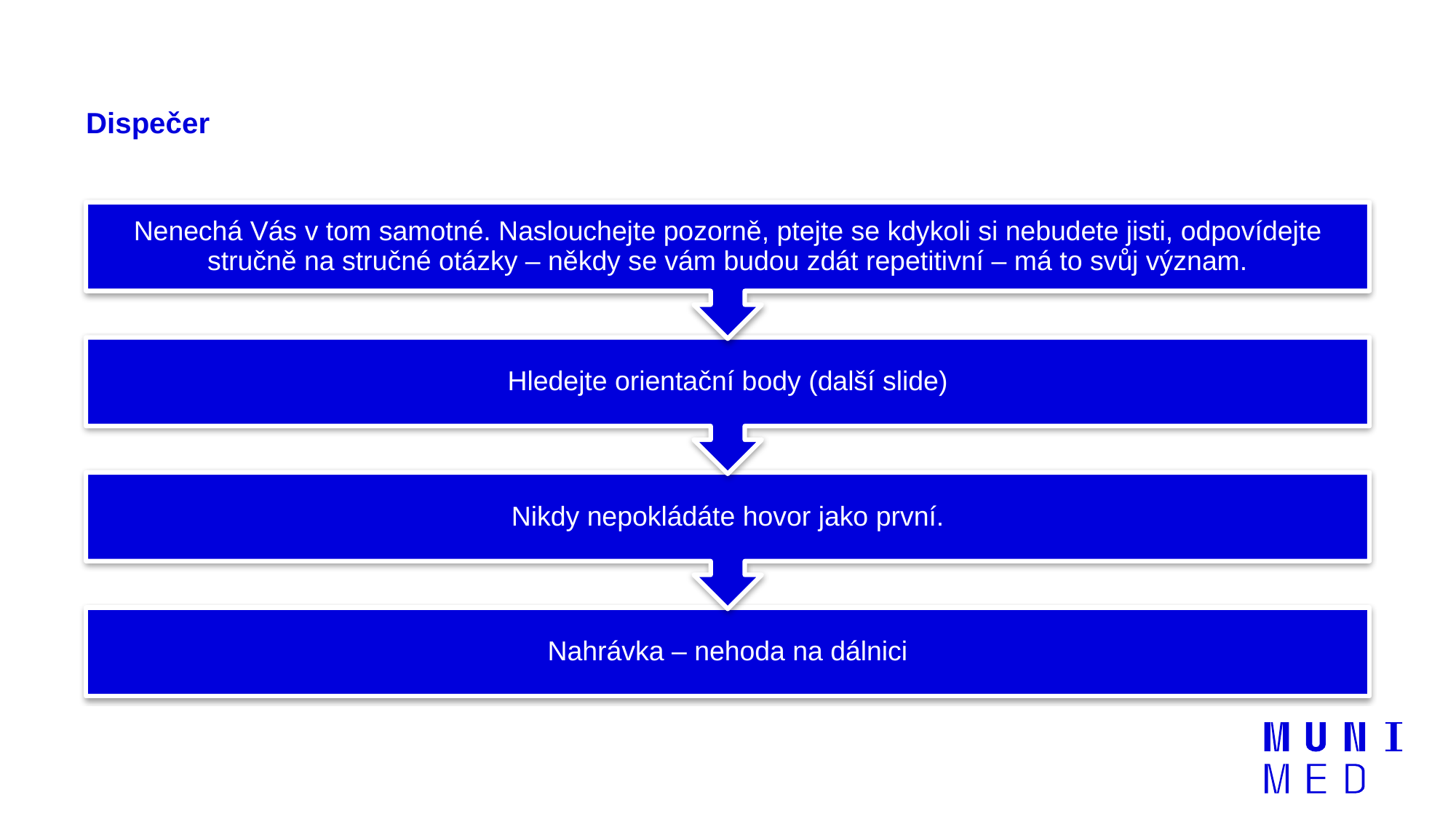

# Dispečer
Nahrávka – nehoda na dálnici
Nikdy nepokládáte hovor jako první.
Hledejte orientační body (další slide)
Nenechá Vás v tom samotné. Naslouchejte pozorně, ptejte se kdykoli si nebudete jisti, odpovídejte stručně na stručné otázky – někdy se vám budou zdát repetitivní – má to svůj význam.